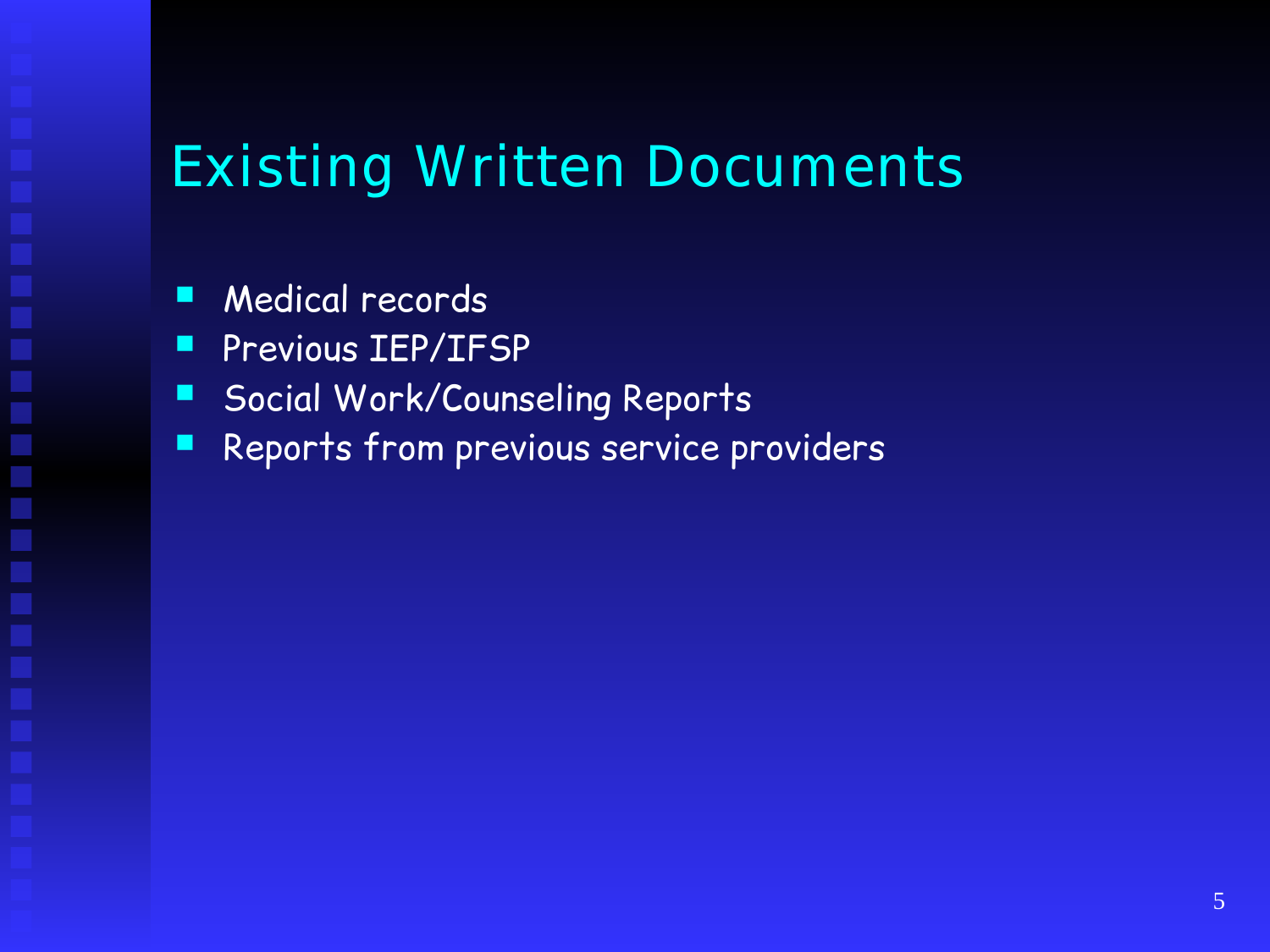

# Existing Written Documents
Medical records
Previous IEP/IFSP
Social Work/Counseling Reports
Reports from previous service providers

5